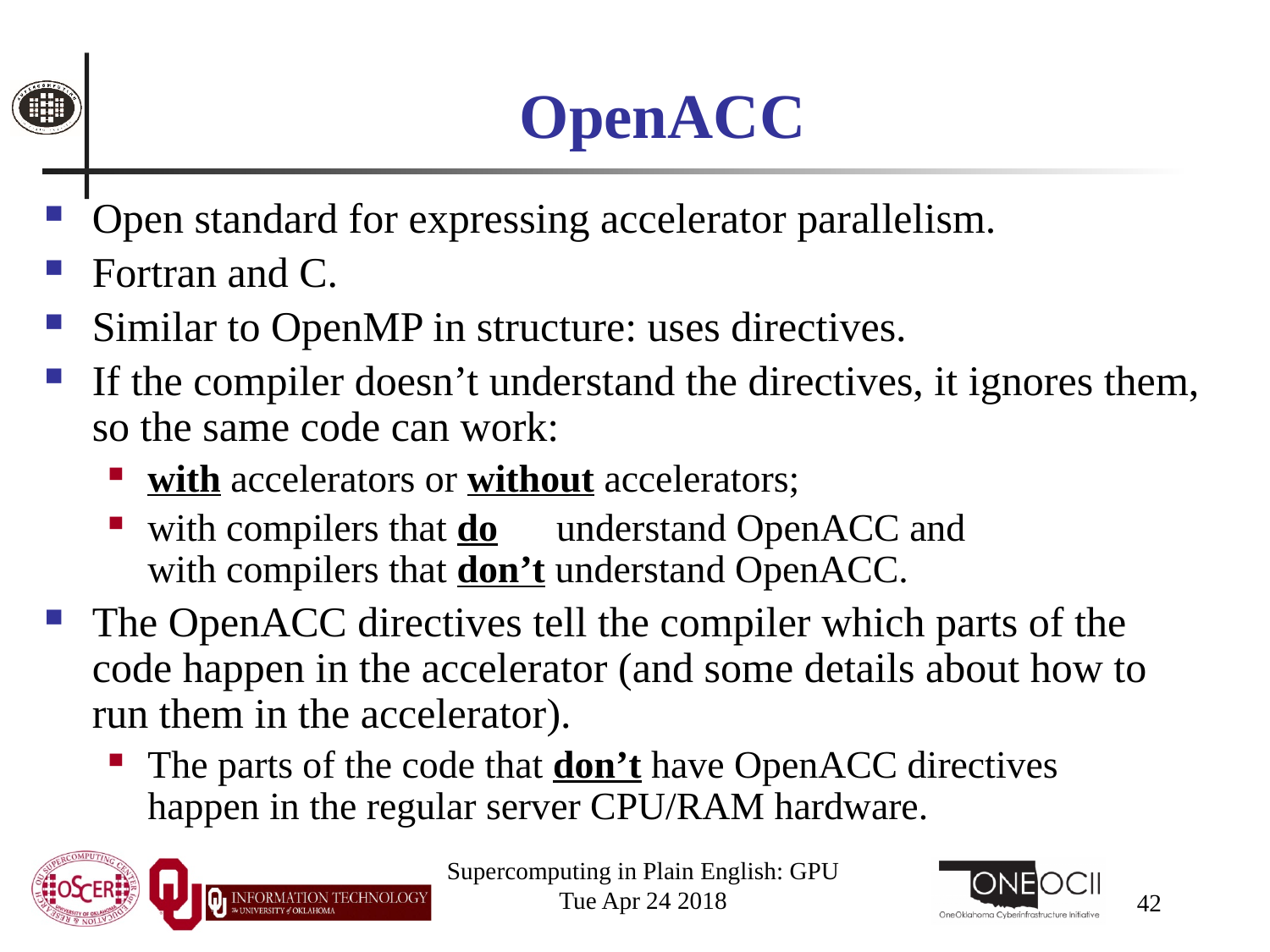

# OpenACC
Open standard for expressing accelerator parallelism.
Fortran and C.
Similar to OpenMP in structure: uses directives.
If the compiler doesn’t understand the directives, it ignores them, so the same code can work:
with accelerators or without accelerators;
with compilers that do      understand OpenACC and                     with compilers that don’t understand OpenACC.
The OpenACC directives tell the compiler which parts of the code happen in the accelerator (and some details about how to run them in the accelerator).
The parts of the code that don’t have OpenACC directives    happen in the regular server CPU/RAM hardware.
Supercomputing in Plain English: GPU
Tue Apr 24 2018
42